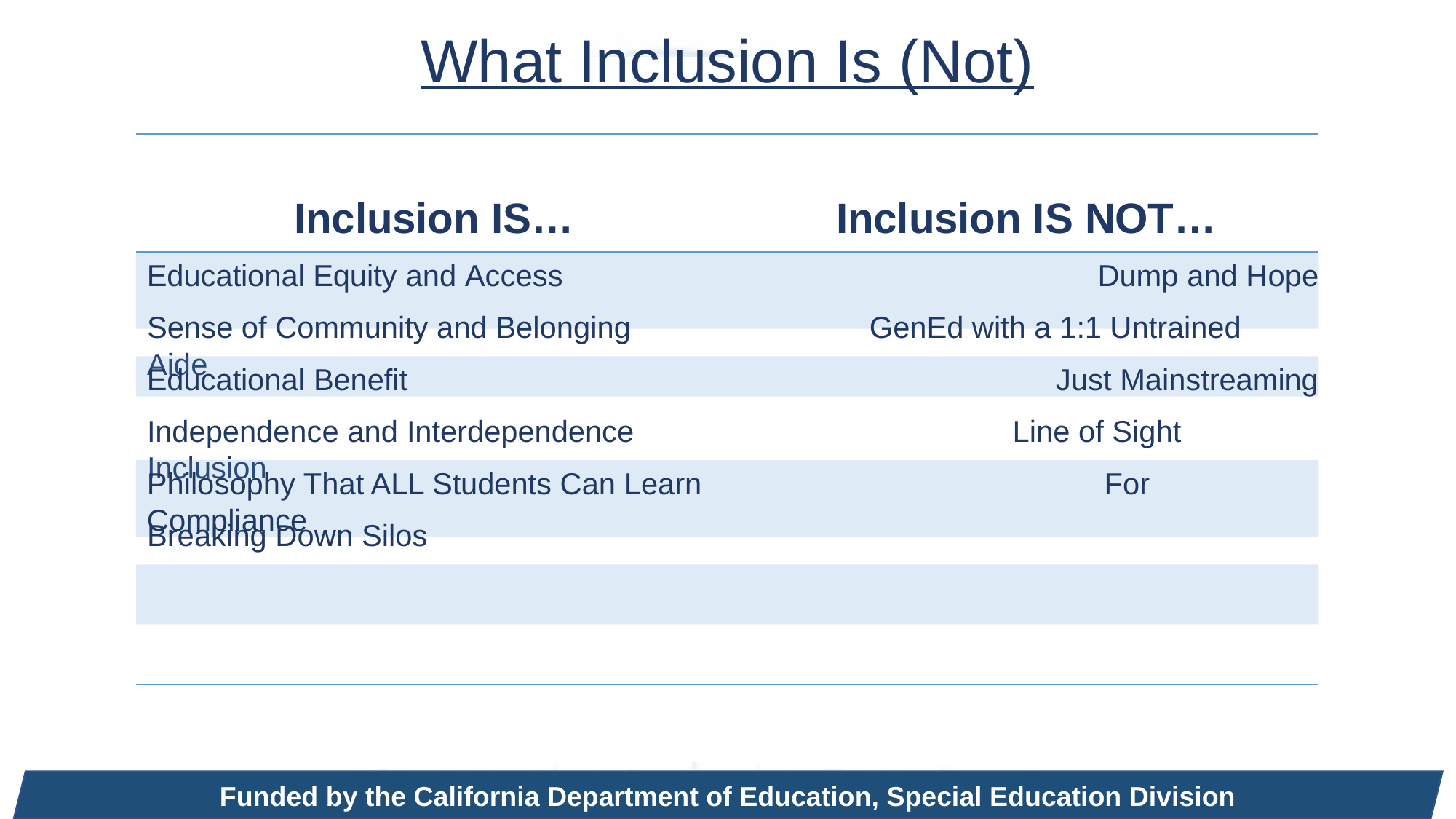

What Inclusion Is (Not)

# Inclusion IS…	Inclusion IS NOT…

Educational Equity and Access	Dump and Hope
Sense of Community and Belonging	GenEd with a 1:1 Untrained Aide
Educational Benefit	Just Mainstreaming
Independence and Interdependence	Line of Sight Inclusion
Philosophy That ALL Students Can Learn	For Compliance
Breaking Down Silos

Funded by the California Department of Education, Special Education Division